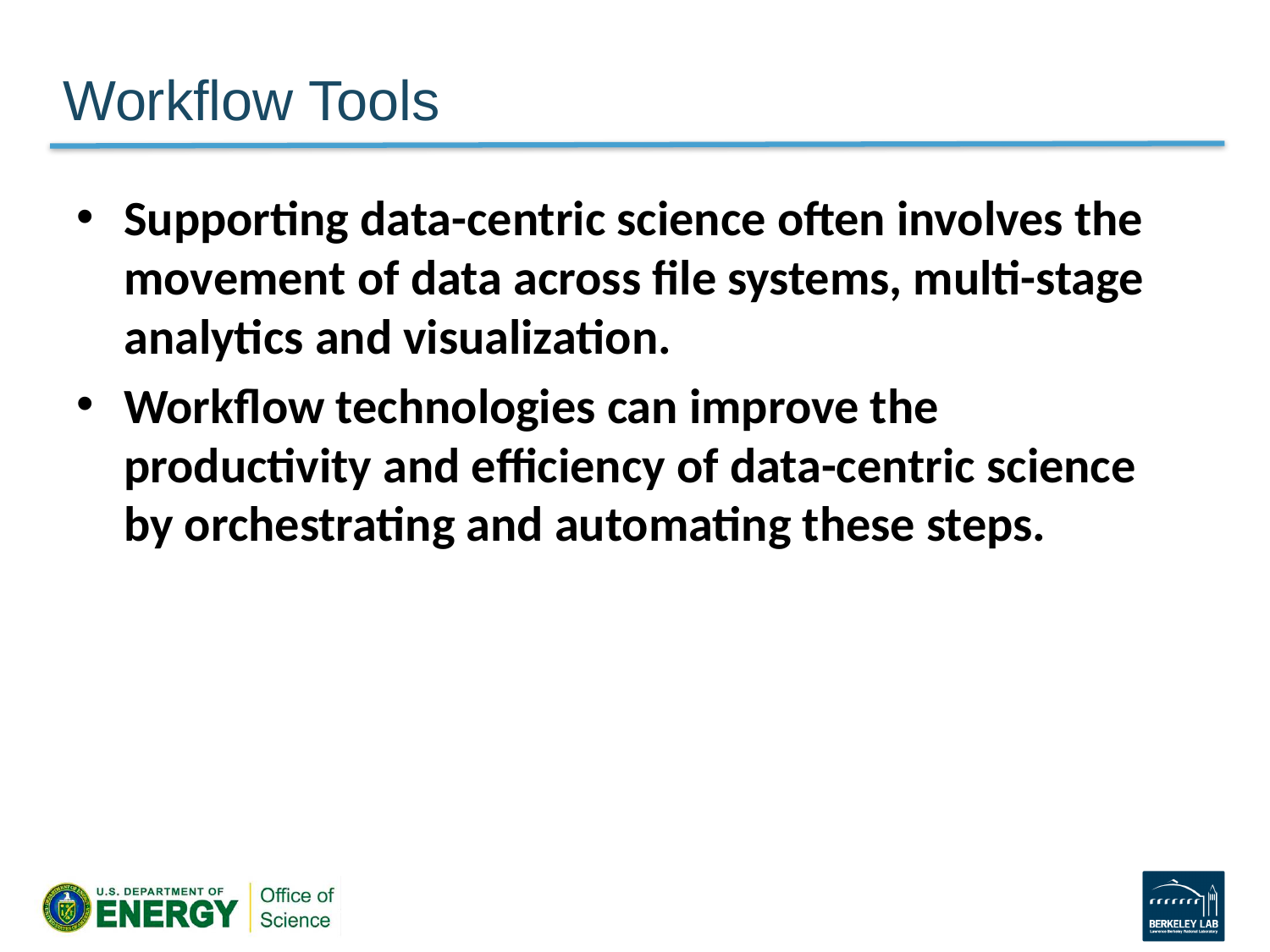

# Workflow Tools
Supporting data-centric science often involves the movement of data across file systems, multi-stage analytics and visualization.
Workflow technologies can improve the productivity and efficiency of data-centric science by orchestrating and automating these steps.